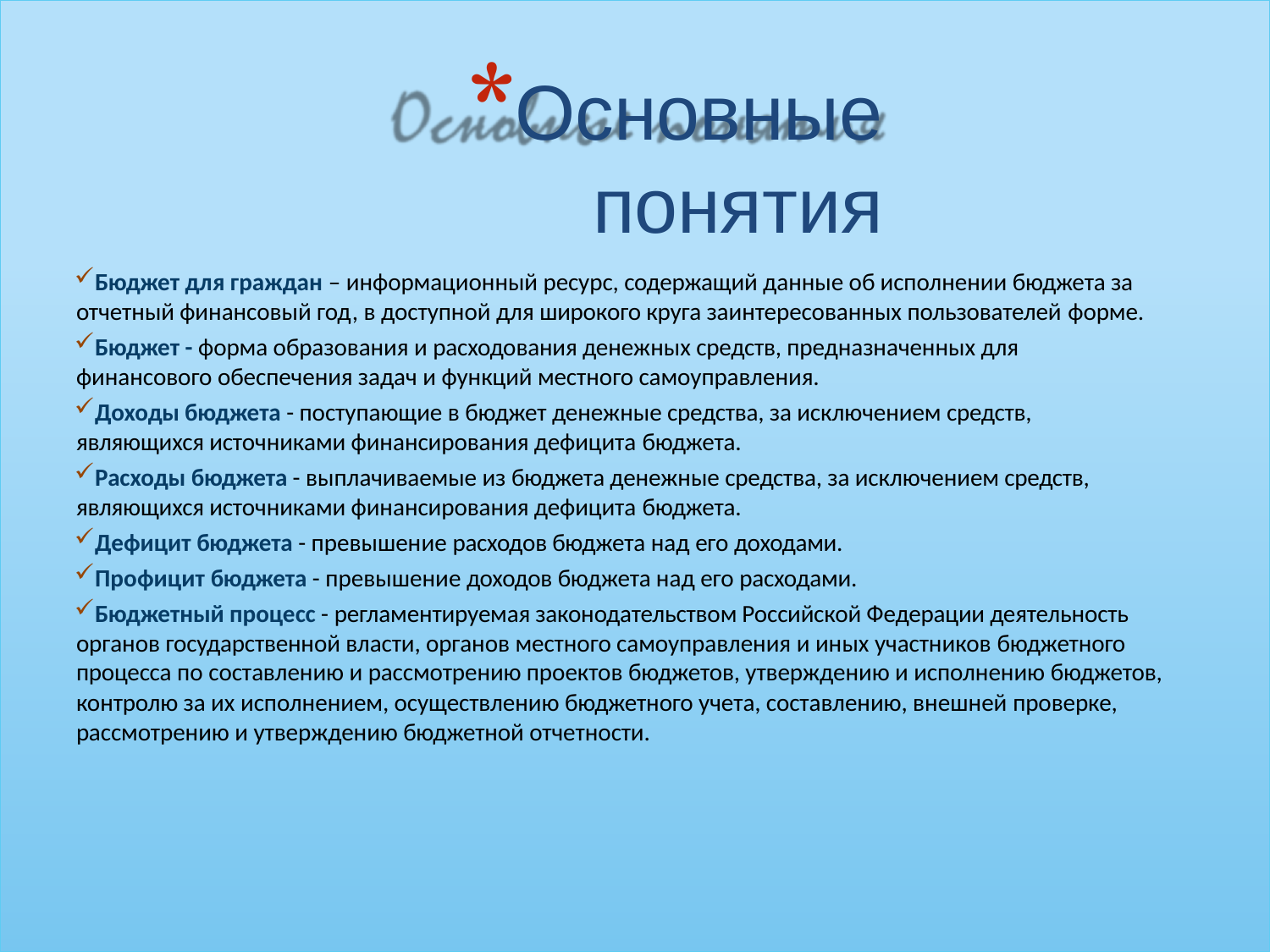

# Основные понятия
Бюджет для граждан – информационный ресурс, содержащий данные об исполнении бюджета за  отчетный финансовый год, в доступной для широкого круга заинтересованных пользователей форме.
Бюджет - форма образования и расходования денежных средств, предназначенных для  финансового обеспечения задач и функций местного самоуправления.
Доходы бюджета - поступающие в бюджет денежные средства, за исключением средств,  являющихся источниками финансирования дефицита бюджета.
Расходы бюджета - выплачиваемые из бюджета денежные средства, за исключением средств,  являющихся источниками финансирования дефицита бюджета.
Дефицит бюджета - превышение расходов бюджета над его доходами.
Профицит бюджета - превышение доходов бюджета над его расходами.
Бюджетный процесс - регламентируемая законодательством Российской Федерации деятельность  органов государственной власти, органов местного самоуправления и иных участников бюджетного
процесса по составлению и рассмотрению проектов бюджетов, утверждению и исполнению бюджетов,  контролю за их исполнением, осуществлению бюджетного учета, составлению, внешней проверке,  рассмотрению и утверждению бюджетной отчетности.